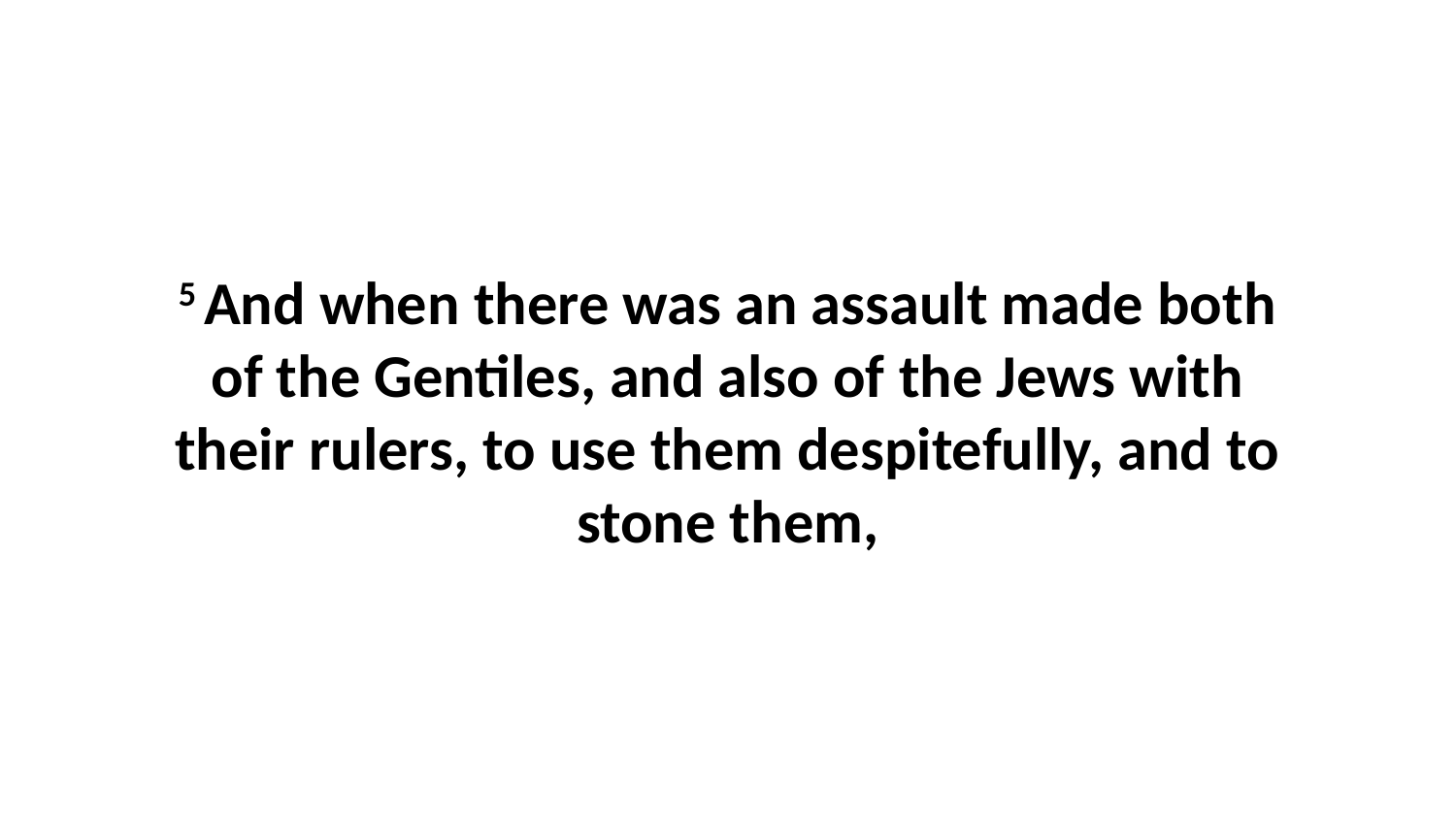

5 And when there was an assault made both of the Gentiles, and also of the Jews with their rulers, to use them despitefully, and to stone them,